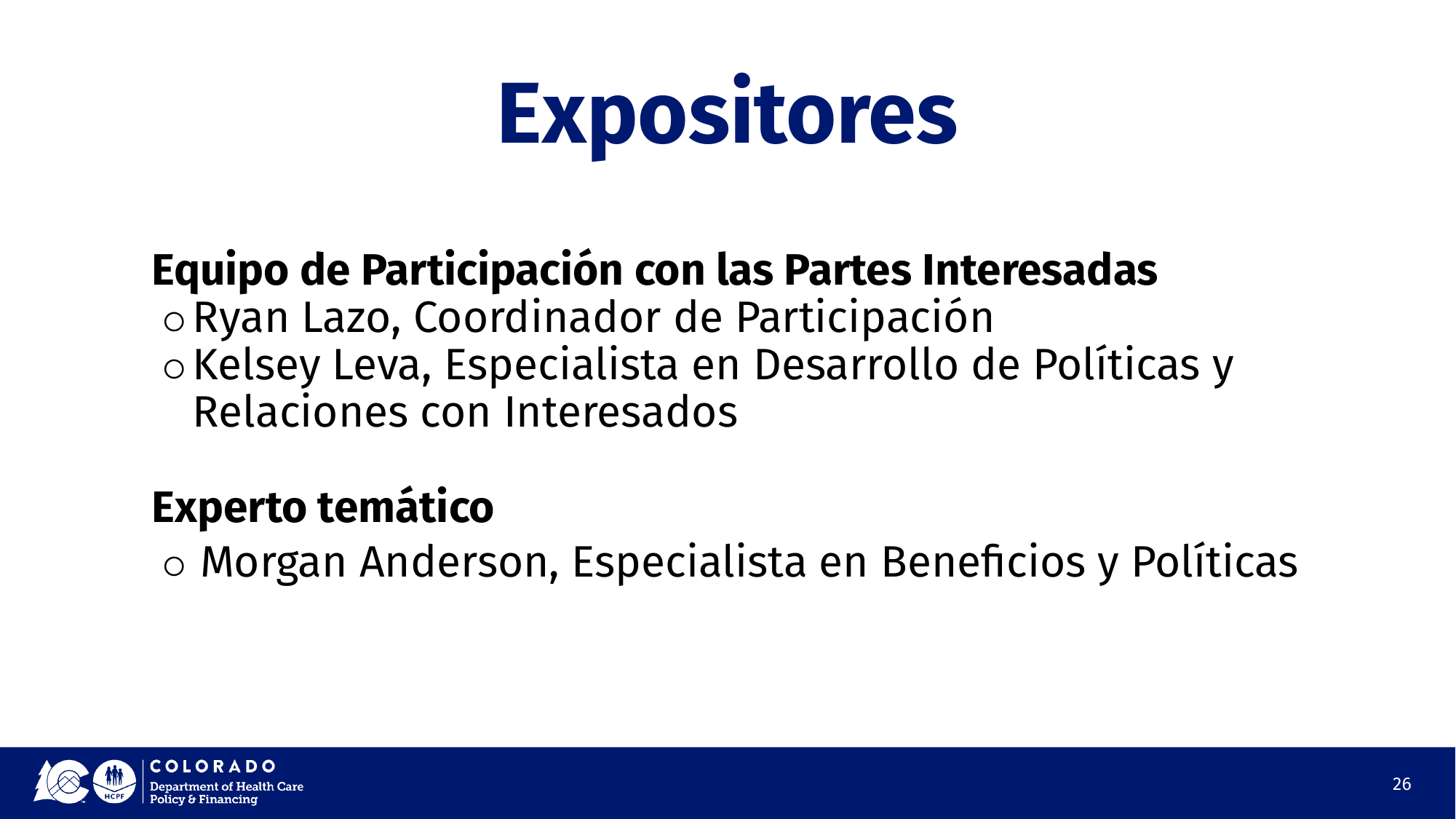

# Expositores

Equipo de Participación con las Partes Interesadas
Ryan Lazo, Coordinador de Participación
Kelsey Leva, Especialista en Desarrollo de Políticas y Relaciones con Interesados
Experto temático
Morgan Anderson, Especialista en Beneficios y Políticas
26